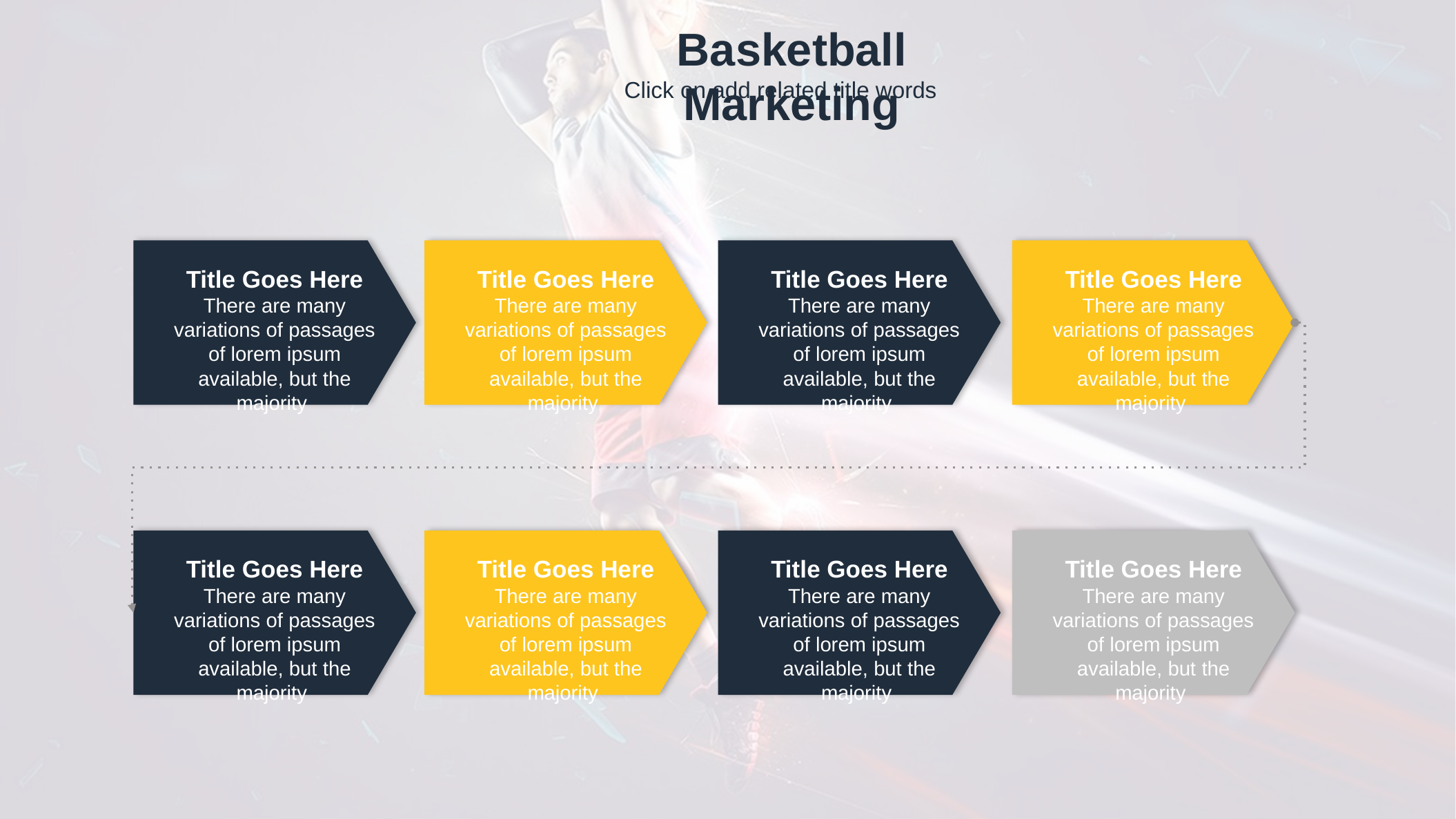

Basketball Marketing
Click on add related title words

Title Goes Here
There are many variations of passages of lorem ipsum available, but the majority
Title Goes Here
There are many variations of passages of lorem ipsum available, but the majority
Title Goes Here
There are many variations of passages of lorem ipsum available, but the majority
Title Goes Here
There are many variations of passages of lorem ipsum available, but the majority

Title Goes Here
There are many variations of passages of lorem ipsum available, but the majority
Title Goes Here
There are many variations of passages of lorem ipsum available, but the majority
Title Goes Here
There are many variations of passages of lorem ipsum available, but the majority
Title Goes Here
There are many variations of passages of lorem ipsum available, but the majority